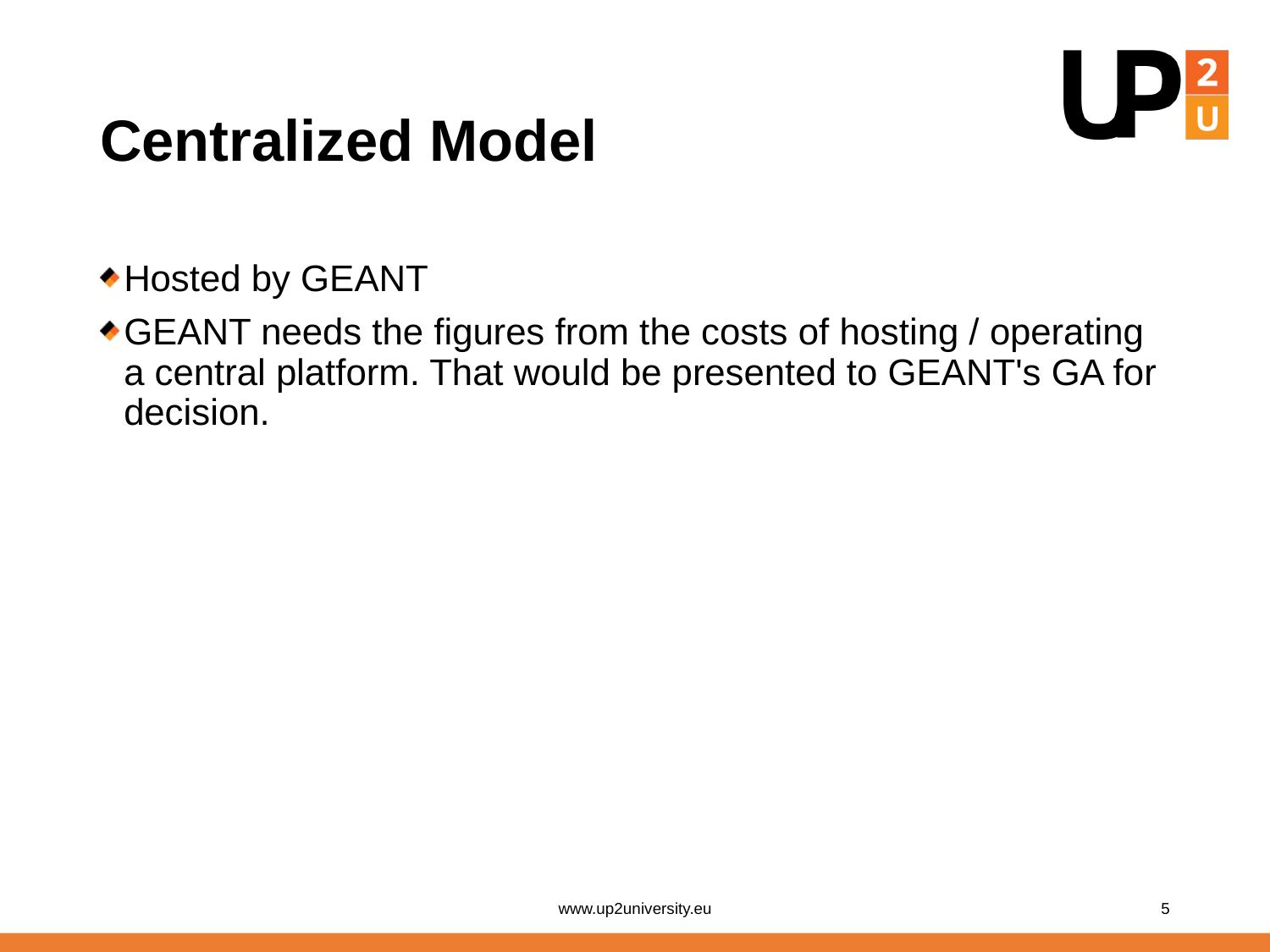

# Centralized Model
Hosted by GEANT
GEANT needs the figures from the costs of hosting / operating a central platform. That would be presented to GEANT's GA for decision.

www.up2university.eu
5